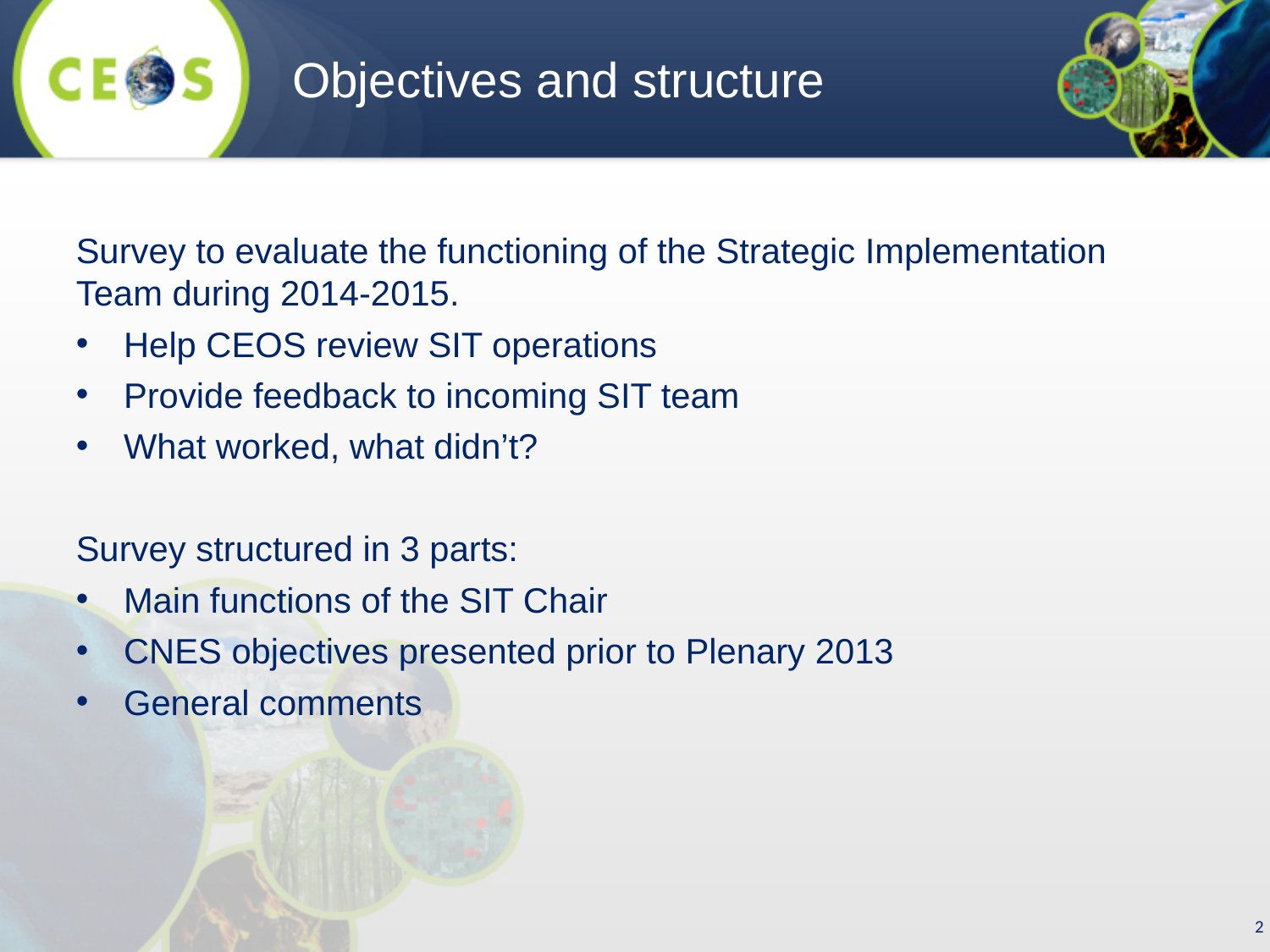

Objectives and structure
Survey to evaluate the functioning of the Strategic Implementation Team during 2014-2015.
Help CEOS review SIT operations
Provide feedback to incoming SIT team
What worked, what didn’t?

Survey structured in 3 parts:
Main functions of the SIT Chair
CNES objectives presented prior to Plenary 2013
General comments

2